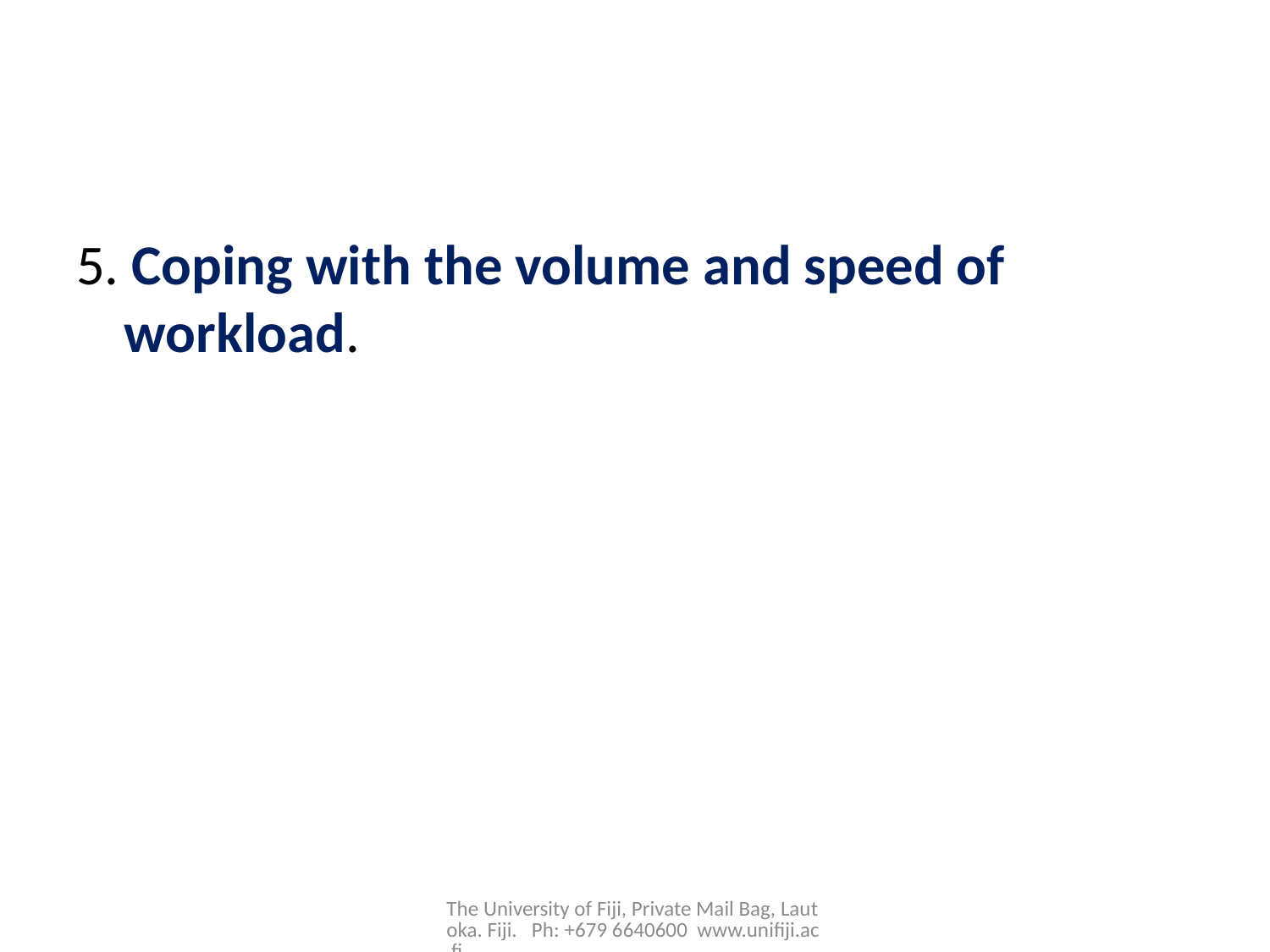

#
5. Coping with the volume and speed of workload.
The University of Fiji, Private Mail Bag, Lautoka. Fiji.   Ph: +679 6640600  www.unifiji.ac.fj